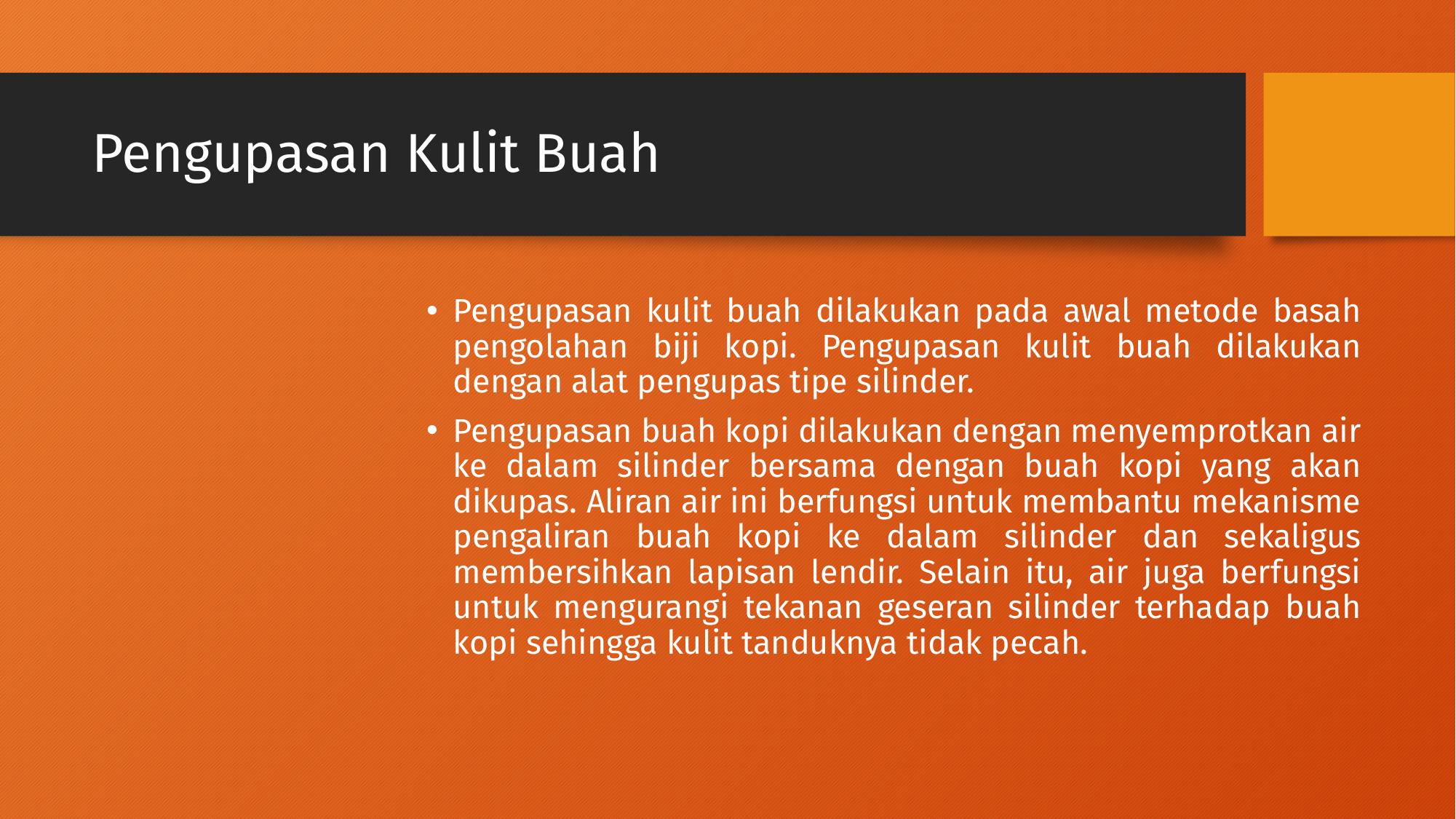

# Pengupasan Kulit Buah
Pengupasan kulit buah dilakukan pada awal metode basah pengolahan biji kopi. Pengupasan kulit buah dilakukan dengan alat pengupas tipe silinder.
Pengupasan buah kopi dilakukan dengan menyemprotkan air ke dalam silinder bersama dengan buah kopi yang akan dikupas. Aliran air ini berfungsi untuk membantu mekanisme pengaliran buah kopi ke dalam silinder dan sekaligus membersihkan lapisan lendir. Selain itu, air juga berfungsi untuk mengurangi tekanan geseran silinder terhadap buah kopi sehingga kulit tanduknya tidak pecah.